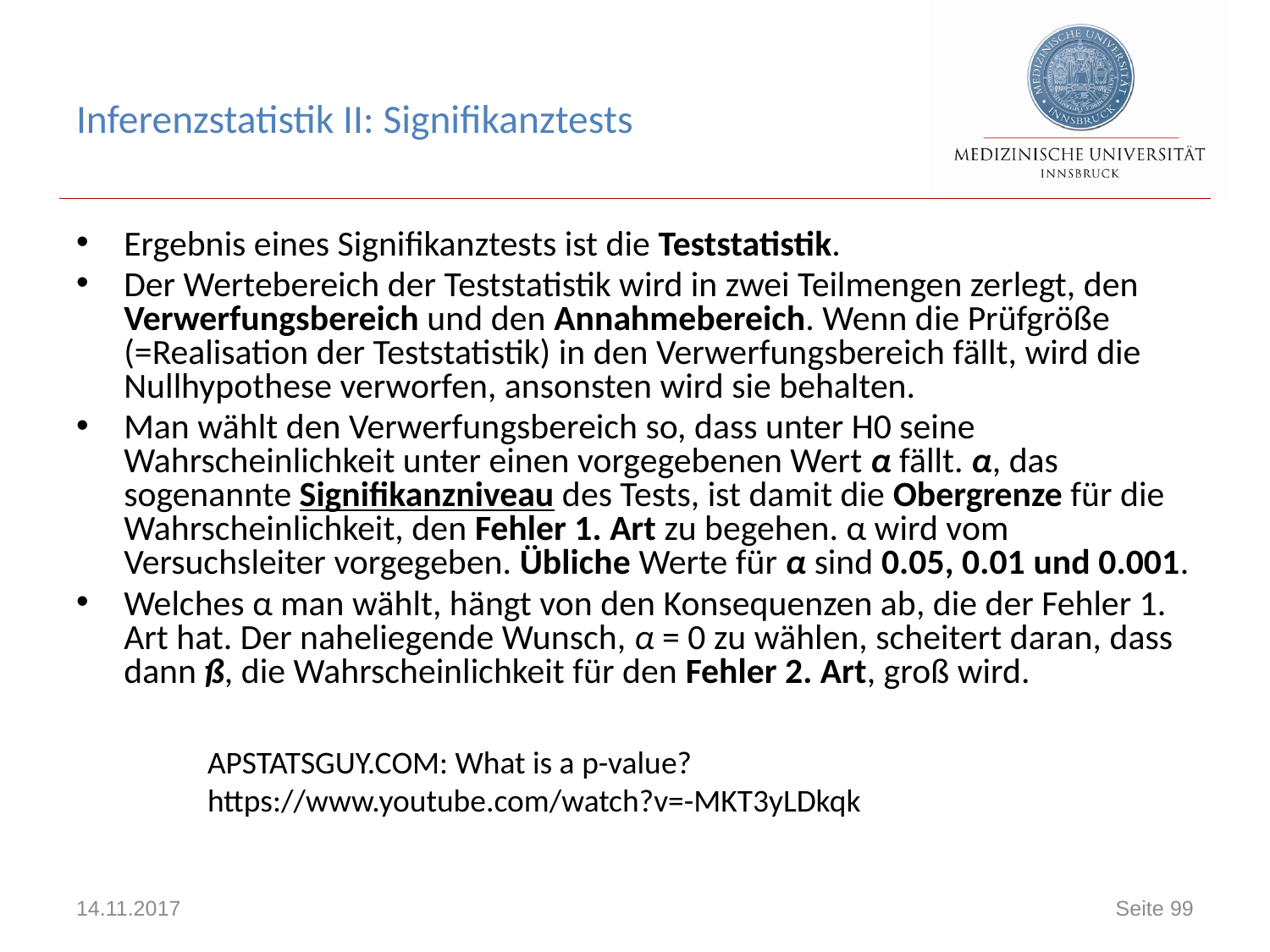

Inferenzstatistik II: Signifikanztests
Ergebnis eines Signifikanztests ist die Teststatistik.
Der Wertebereich der Teststatistik wird in zwei Teilmengen zerlegt, den Verwerfungsbereich und den Annahmebereich. Wenn die Prüfgröße (=Realisation der Teststatistik) in den Verwerfungsbereich fällt, wird die Nullhypothese verworfen, ansonsten wird sie behalten.
Man wählt den Verwerfungsbereich so, dass unter H0 seine Wahrscheinlichkeit unter einen vorgegebenen Wert α fällt. α, das sogenannte Signifikanzniveau des Tests, ist damit die Obergrenze für die Wahrscheinlichkeit, den Fehler 1. Art zu begehen. α wird vom Versuchsleiter vorgegeben. Übliche Werte für α sind 0.05, 0.01 und 0.001.
Welches α man wählt, hängt von den Konsequenzen ab, die der Fehler 1. Art hat. Der naheliegende Wunsch, α = 0 zu wählen, scheitert daran, dass dann ß, die Wahrscheinlichkeit für den Fehler 2. Art, groß wird.
APSTATSGUY.COM: What is a p-value?
https://www.youtube.com/watch?v=-MKT3yLDkqk
14.11.2017
Seite 99